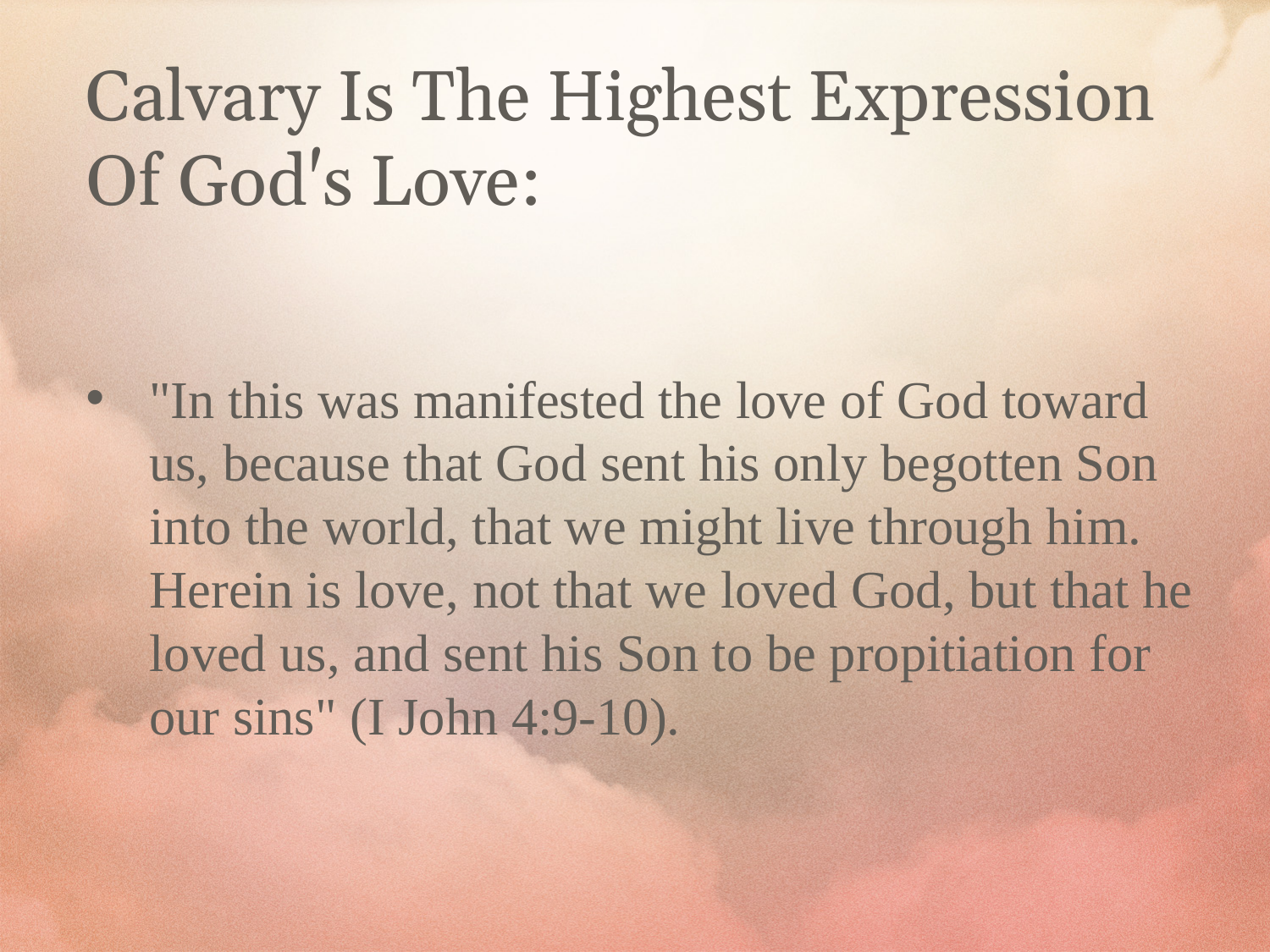

Calvary Is The Highest Expression Of God's Love:
"In this was manifested the love of God toward us, because that God sent his only begotten Son into the world, that we might live through him. Herein is love, not that we loved God, but that he loved us, and sent his Son to be propitiation for our sins" (I John 4:9-10).